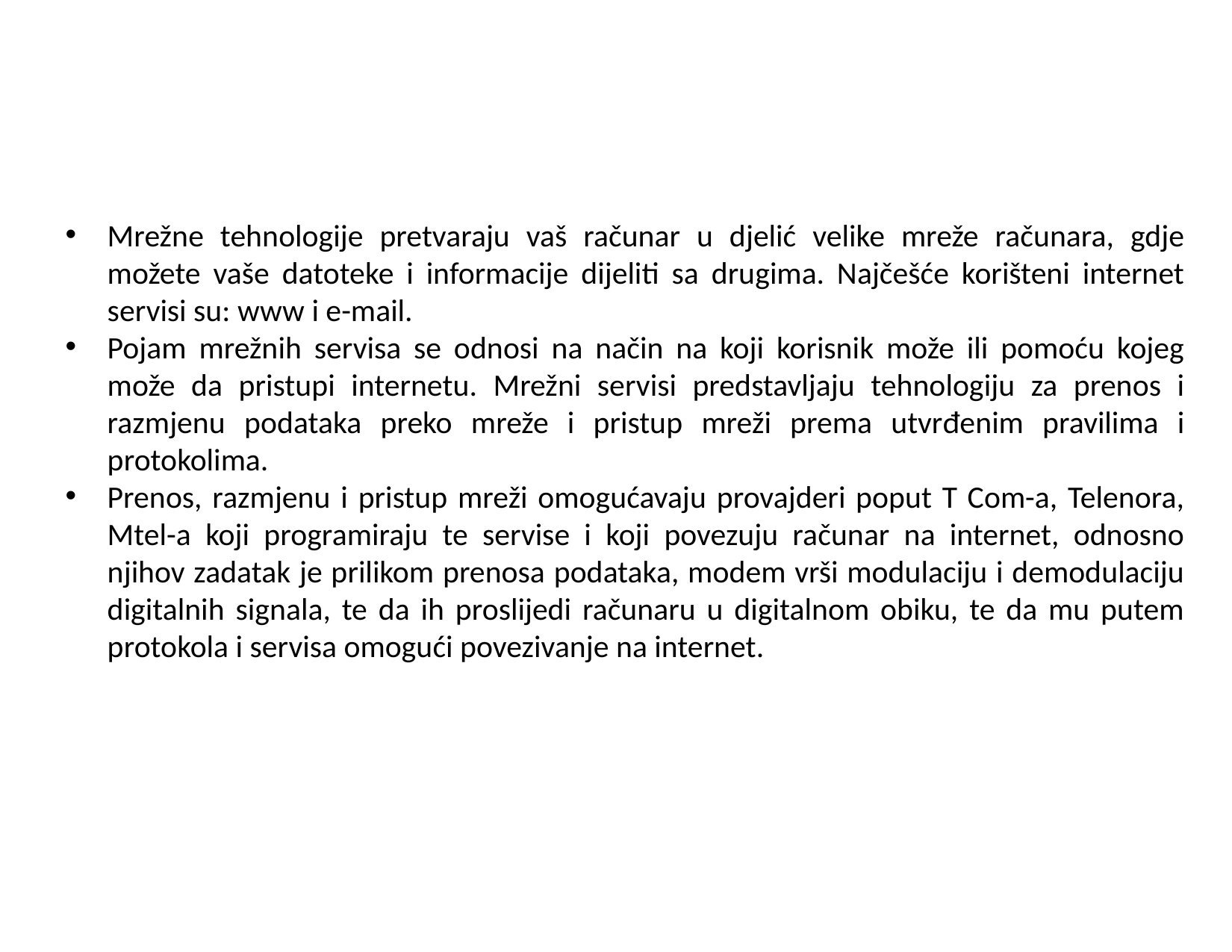

Mrežne tehnologije pretvaraju vaš računar u djelić velike mreže računara, gdje možete vaše datoteke i informacije dijeliti sa drugima. Najčešće korišteni internet servisi su: www i e-mail.
Pojam mrežnih servisa se odnosi na način na koji korisnik može ili pomoću kojeg može da pristupi internetu. Mrežni servisi predstavljaju tehnologiju za prenos i razmjenu podataka preko mreže i pristup mreži prema utvrđenim pravilima i protokolima.
Prenos, razmjenu i pristup mreži omogućavaju provajderi poput T Com-a, Telenora, Mtel-a koji programiraju te servise i koji povezuju računar na internet, odnosno njihov zadatak je prilikom prenosa podataka, modem vrši modulaciju i demodulaciju digitalnih signala, te da ih proslijedi računaru u digitalnom obiku, te da mu putem protokola i servisa omogući povezivanje na internet.